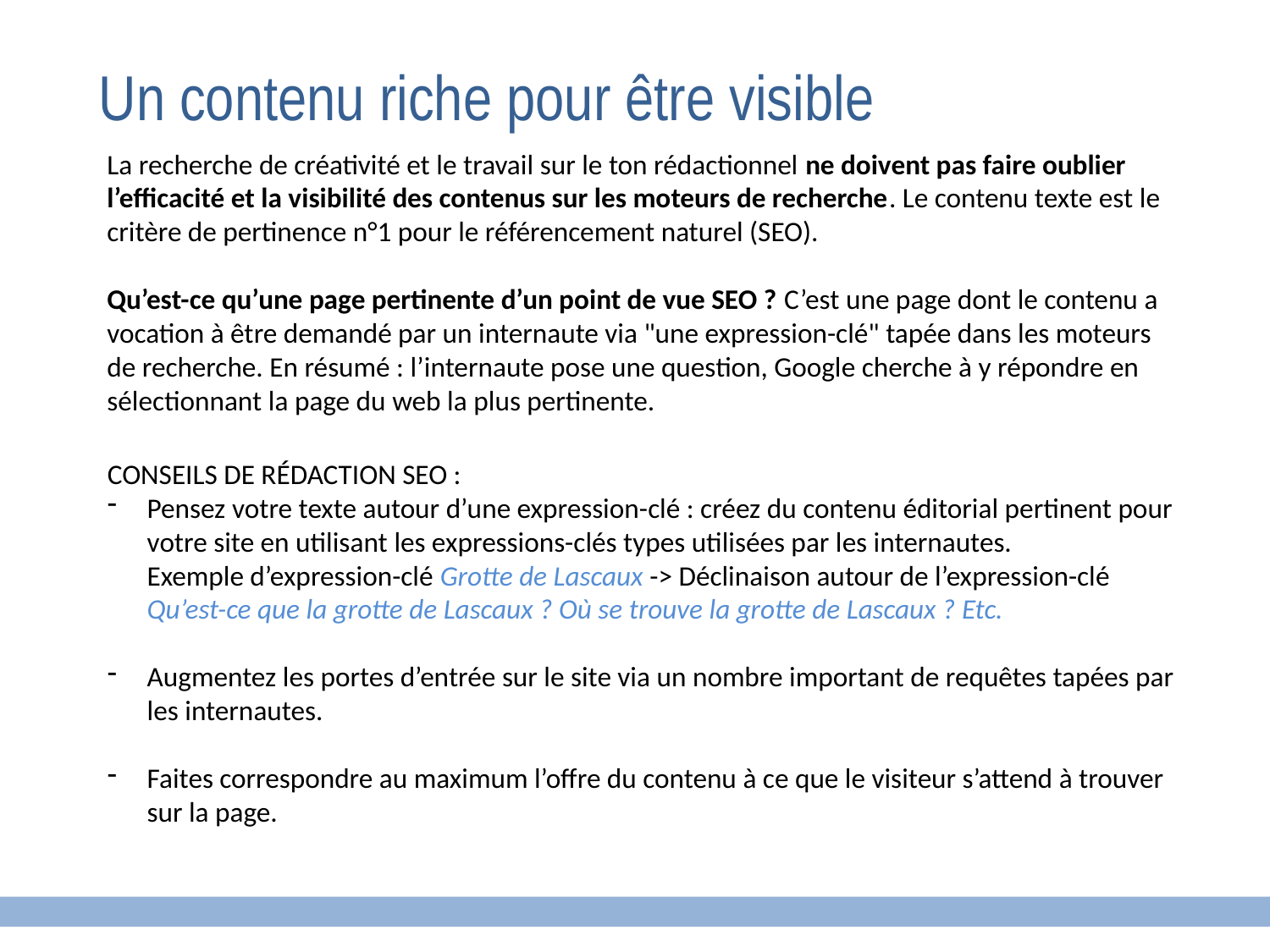

Un contenu riche pour être visible

	La recherche de créativité et le travail sur le ton rédactionnel ne doivent pas faire oublier l’efficacité et la visibilité des contenus sur les moteurs de recherche. Le contenu texte est le critère de pertinence n°1 pour le référencement naturel (SEO).
Qu’est-ce qu’une page pertinente d’un point de vue SEO ? C’est une page dont le contenu a vocation à être demandé par un internaute via "une expression-clé" tapée dans les moteurs de recherche. En résumé : l’internaute pose une question, Google cherche à y répondre en sélectionnant la page du web la plus pertinente.

CONSEILS DE RÉDACTION SEO :
Pensez votre texte autour d’une expression-clé : créez du contenu éditorial pertinent pour votre site en utilisant les expressions-clés types utilisées par les internautes.
Exemple d’expression-clé Grotte de Lascaux -> Déclinaison autour de l’expression-clé Qu’est-ce que la grotte de Lascaux ? Où se trouve la grotte de Lascaux ? Etc.
Augmentez les portes d’entrée sur le site via un nombre important de requêtes tapées par les internautes.

Faites correspondre au maximum l’offre du contenu à ce que le visiteur s’attend à trouver sur la page.